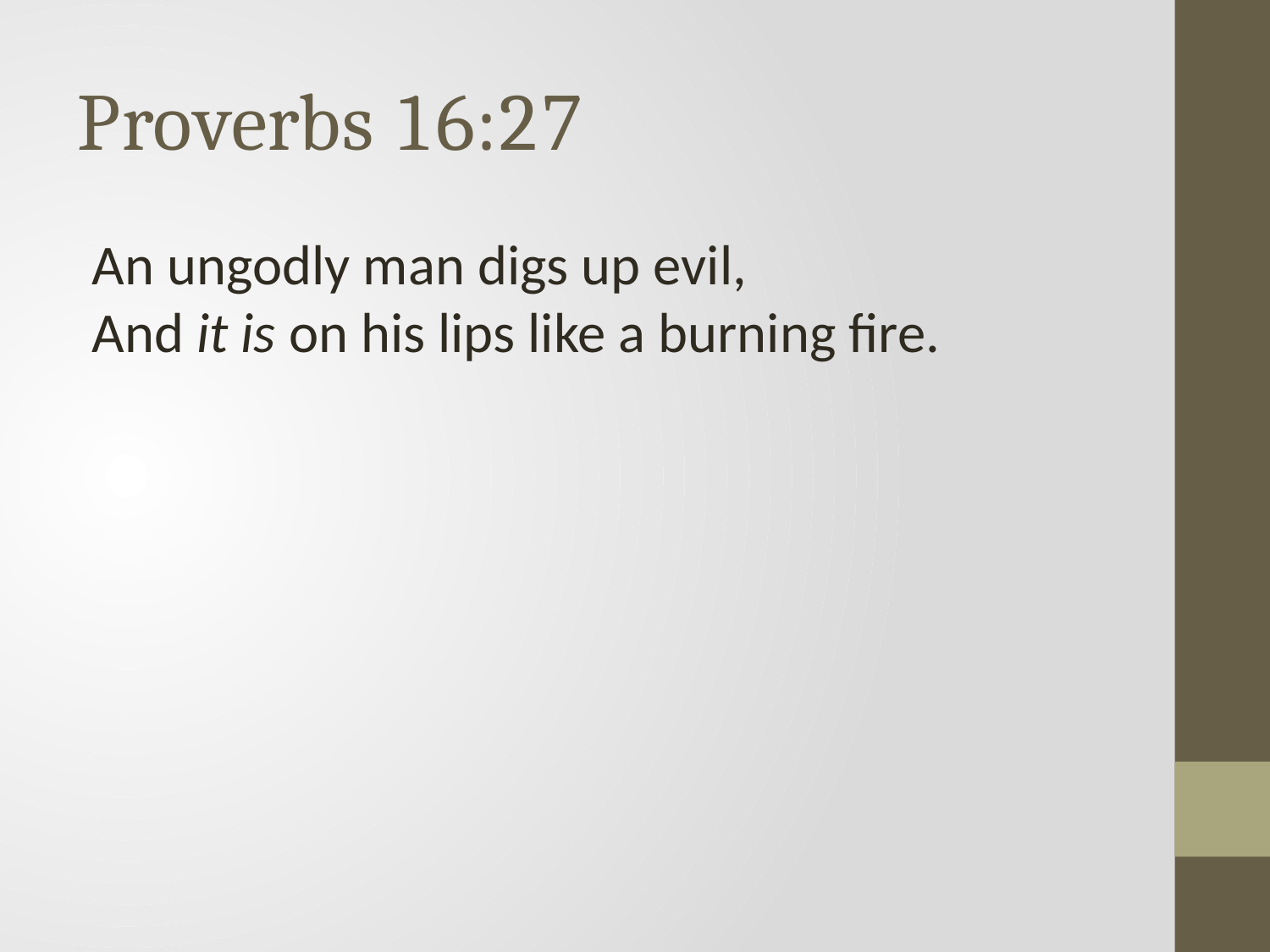

# Proverbs 16:27
An ungodly man digs up evil,
And it is on his lips like a burning fire.